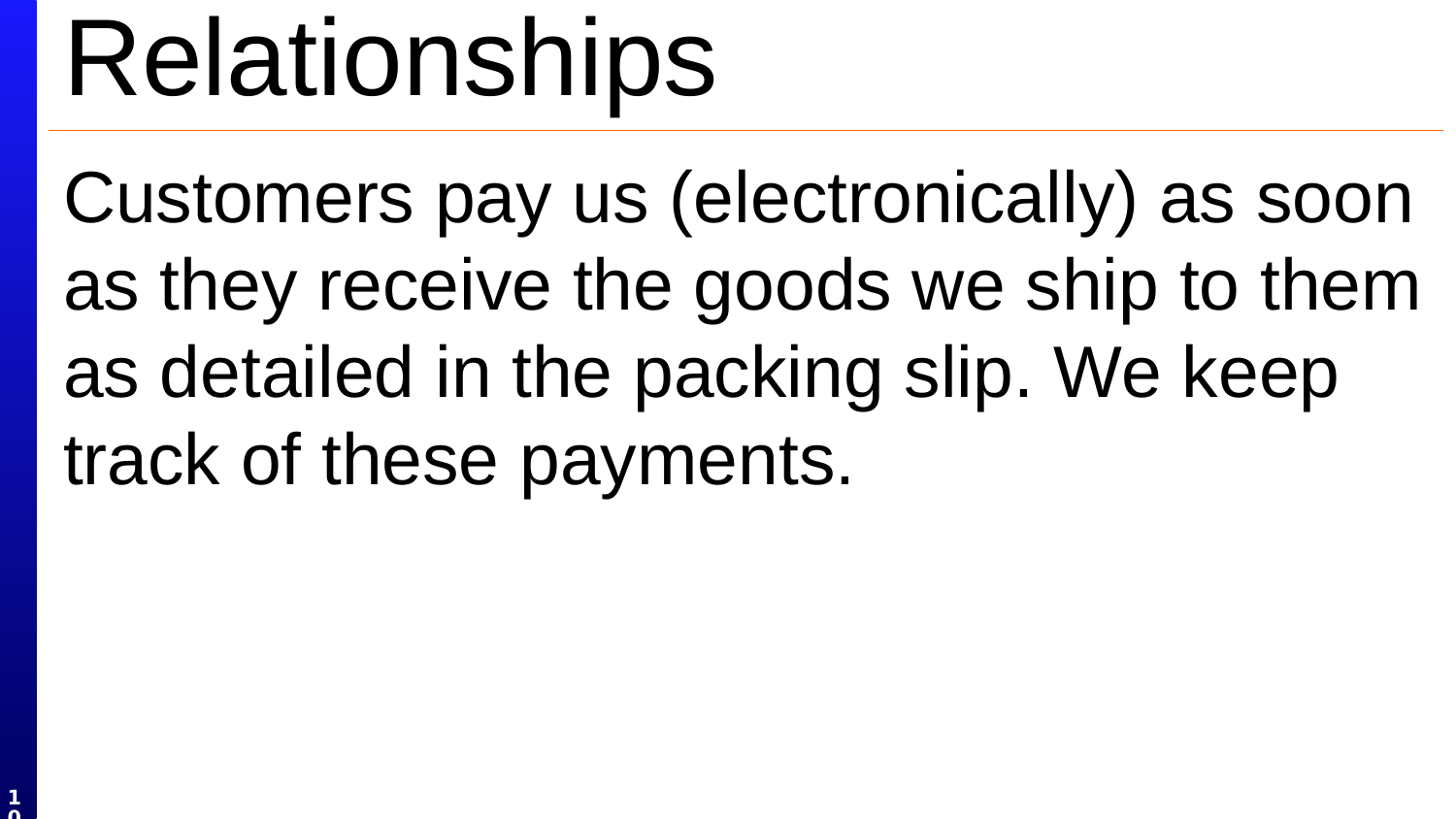

# Relationships
Customers pay us (electronically) as soon as they receive the goods we ship to them as detailed in the packing slip. We keep track of these payments.
10